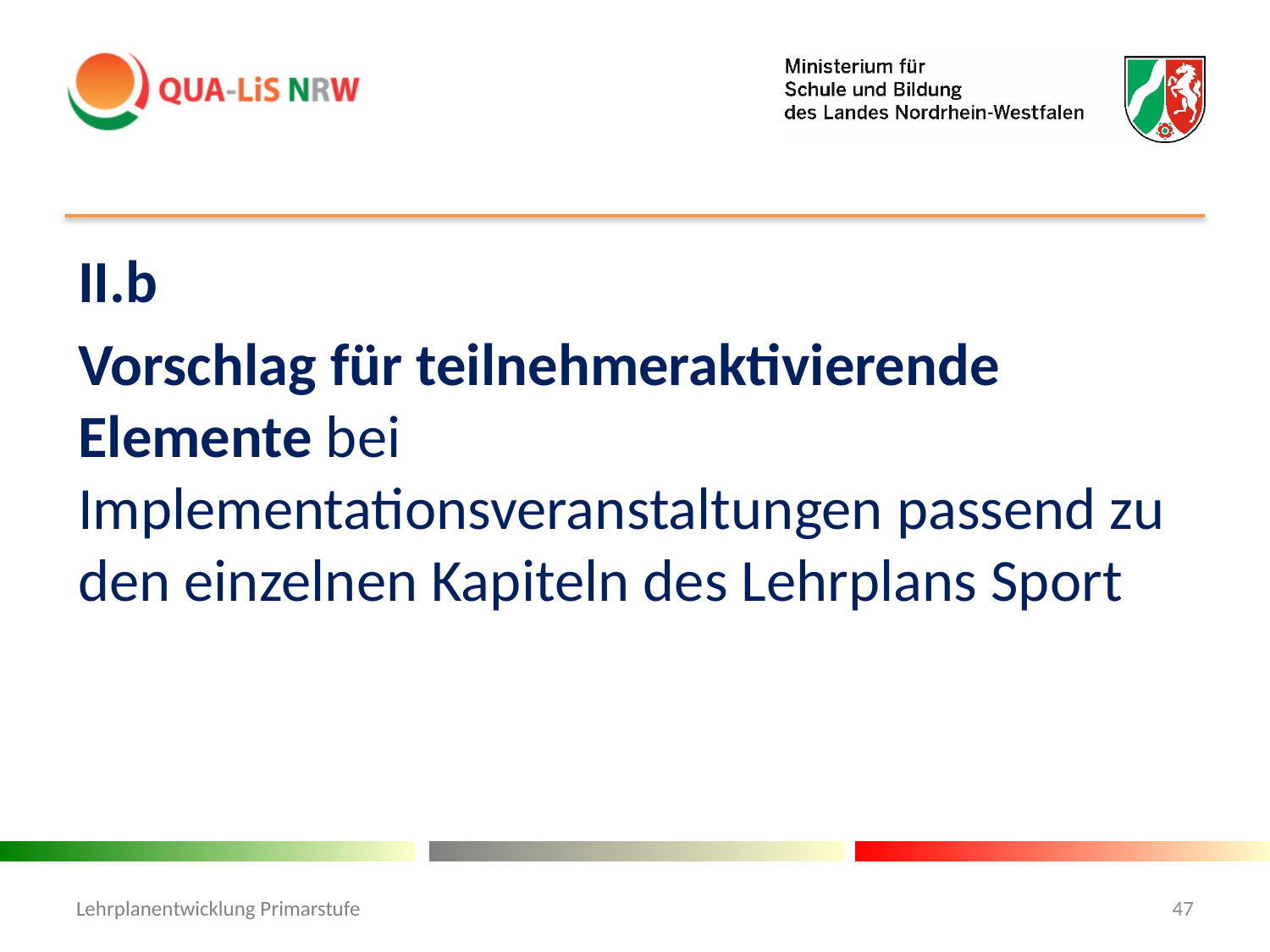

#
II.b
Vorschlag für teilnehmeraktivierende Elemente bei Implementationsveranstaltungen passend zu den einzelnen Kapiteln des Lehrplans Sport

Lehrplanentwicklung Primarstufe

47